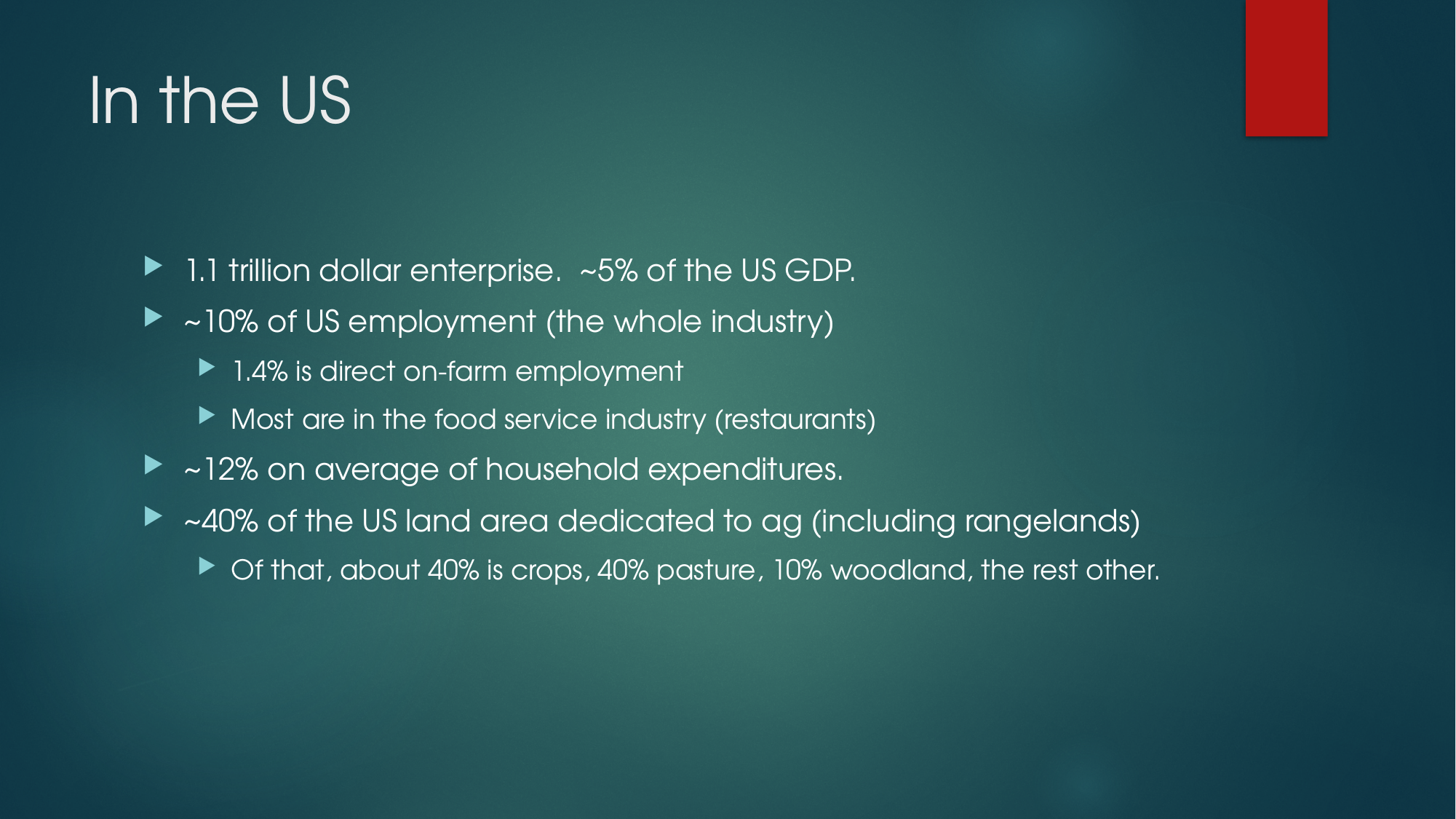

# In the US
1.1 trillion dollar enterprise.  ~5% of the US GDP.
~10% of US employment (the whole industry)
1.4% is direct on-farm employment
Most are in the food service industry (restaurants)
~12% on average of household expenditures.
~40% of the US land area dedicated to ag (including rangelands)
Of that, about 40% is crops, 40% pasture, 10% woodland, the rest other.